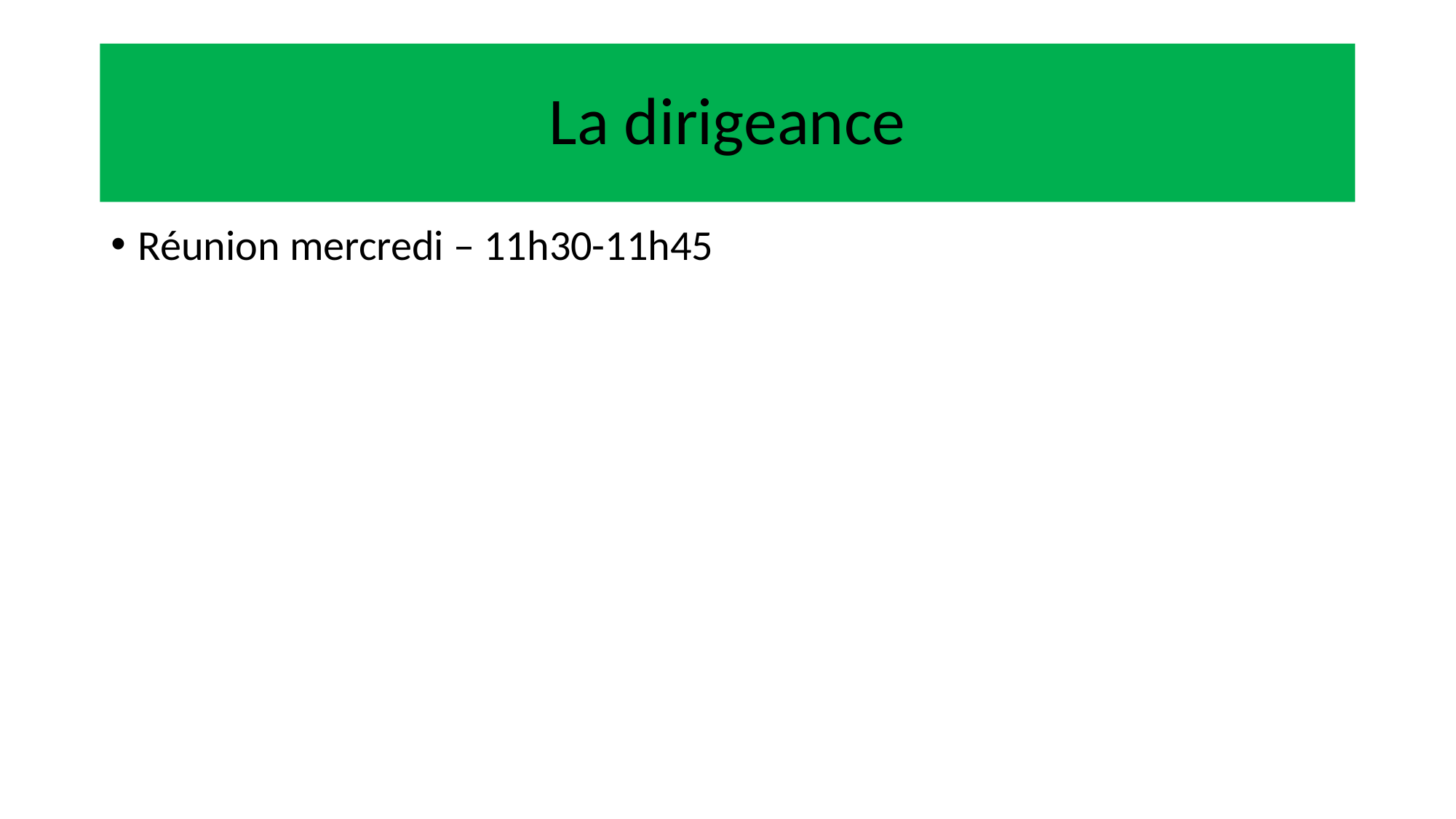

# La dirigeance
Réunion mercredi – 11h30-11h45